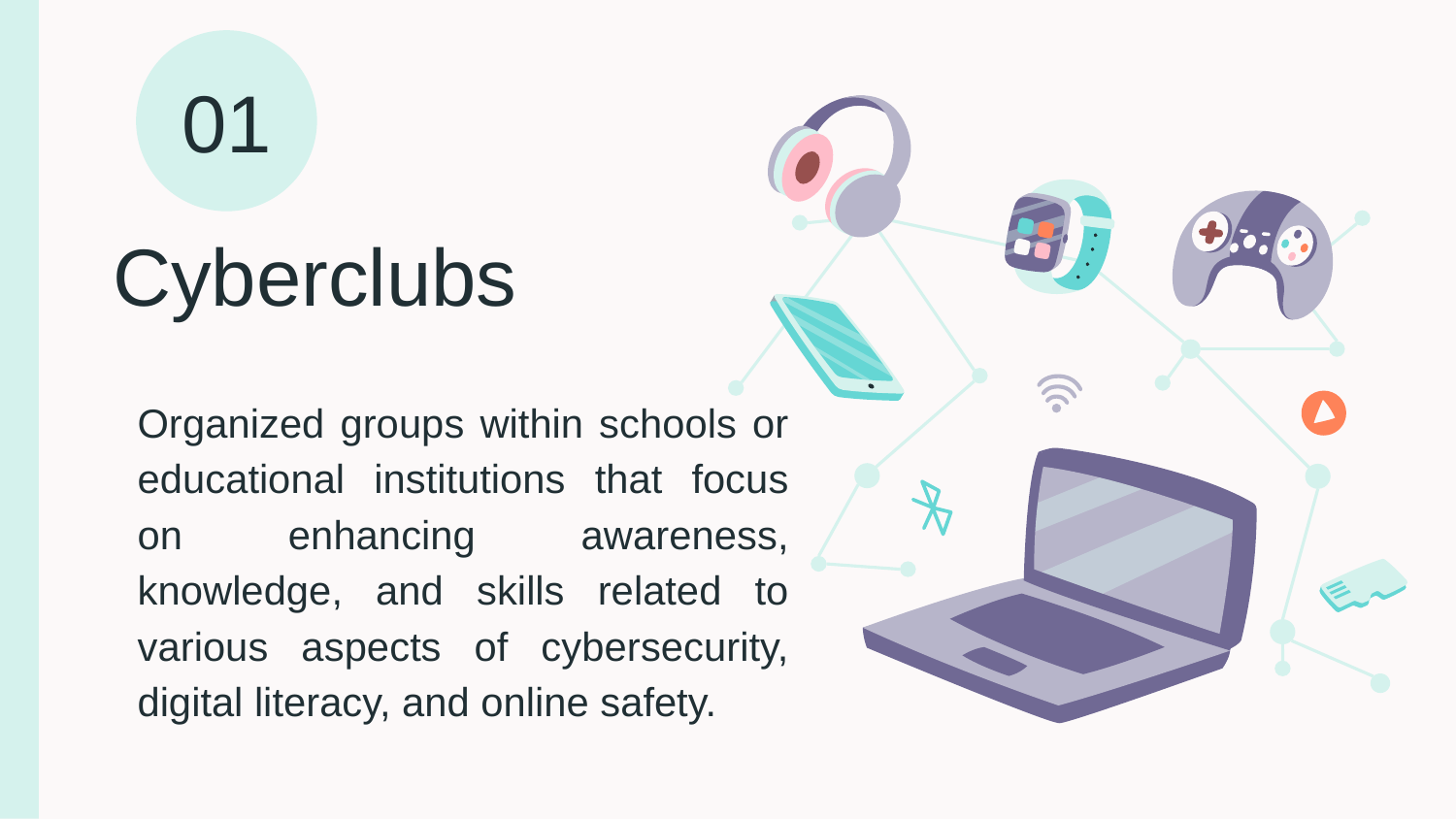

01

# Cyberclubs

Organized groups within schools or educational institutions that focus on enhancing awareness, knowledge, and skills related to various aspects of cybersecurity, digital literacy, and online safety.